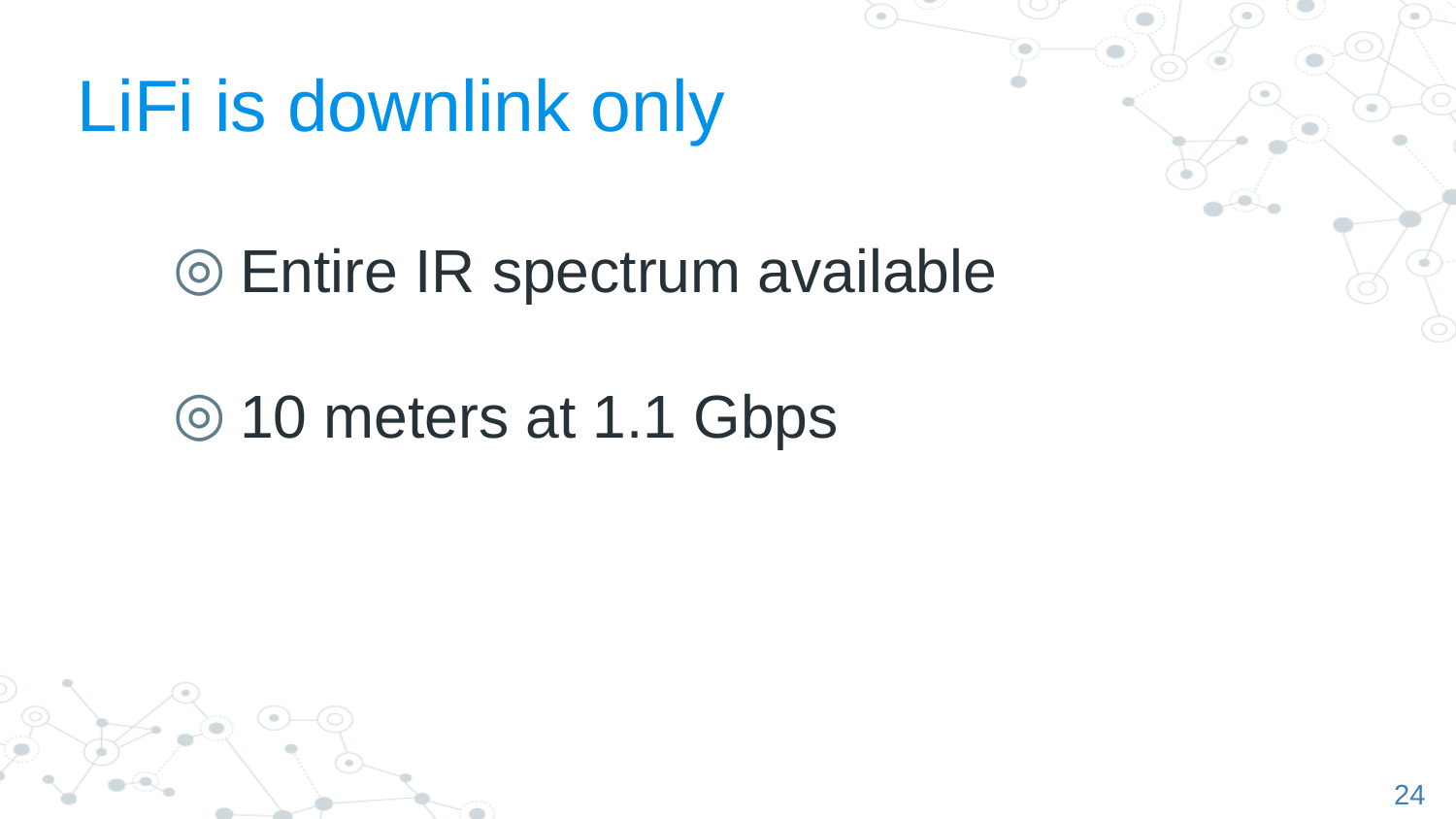

# LiFi is downlink only
Entire IR spectrum available

10 meters at 1.1 Gbps

24